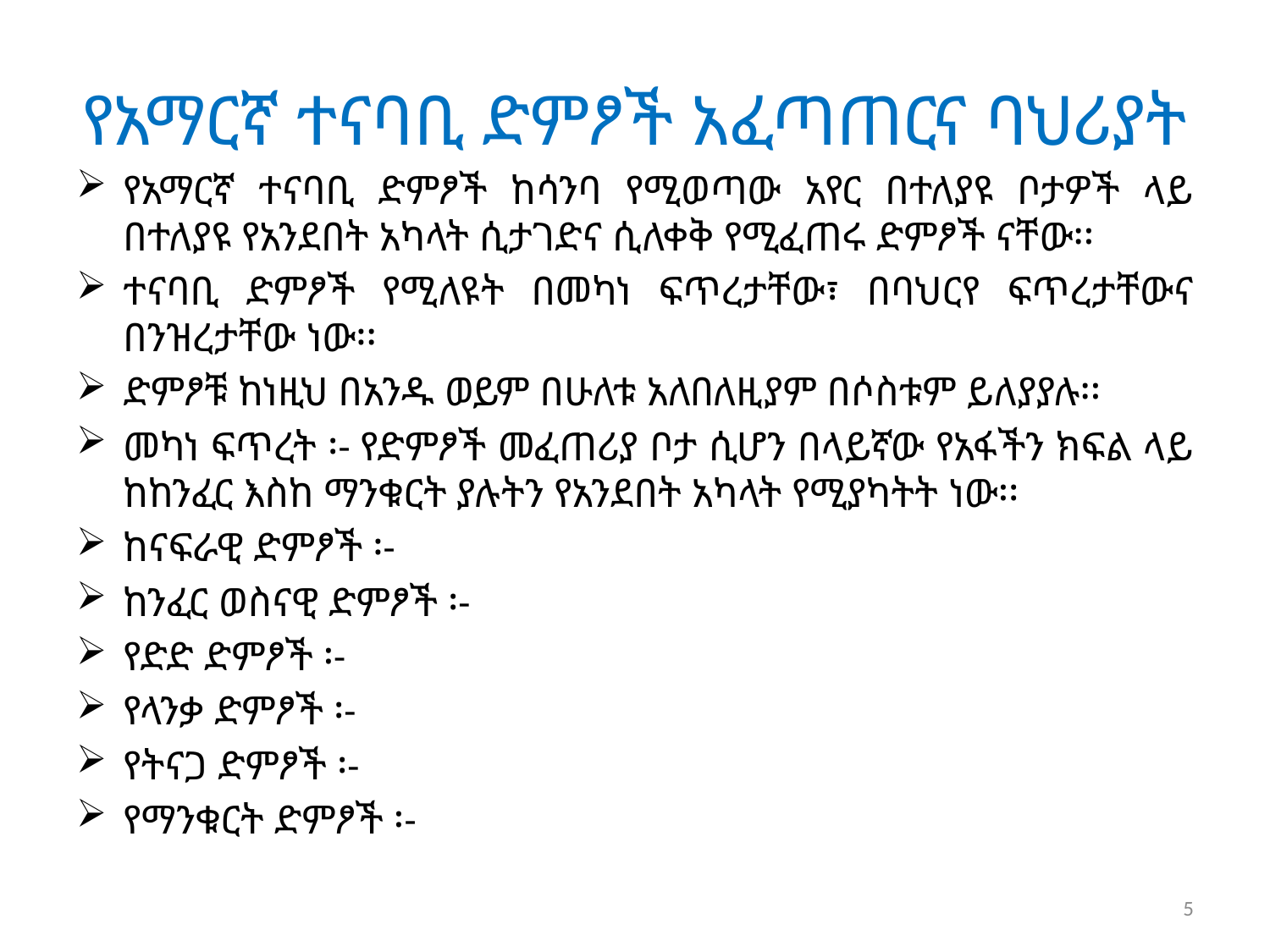

# የአማርኛ ተናባቢ ድምፆች አፈጣጠርና ባህሪያት
የአማርኛ ተናባቢ ድምፆች ከሳንባ የሚወጣው አየር በተለያዩ ቦታዎች ላይ በተለያዩ የአንደበት አካላት ሲታገድና ሲለቀቅ የሚፈጠሩ ድምፆች ናቸው፡፡
ተናባቢ ድምፆች የሚለዩት በመካነ ፍጥረታቸው፣ በባህርየ ፍጥረታቸውና በንዝረታቸው ነው፡፡
ድምፆቹ ከነዚህ በአንዱ ወይም በሁለቱ አለበለዚያም በሶስቱም ይለያያሉ፡፡
መካነ ፍጥረት ፡- የድምፆች መፈጠሪያ ቦታ ሲሆን በላይኛው የአፋችን ክፍል ላይ ከከንፈር እስከ ማንቁርት ያሉትን የአንደበት አካላት የሚያካትት ነው፡፡
ከናፍራዊ ድምፆች ፡-
ከንፈር ወስናዊ ድምፆች ፡-
የድድ ድምፆች ፡-
የላንቃ ድምፆች ፡-
የትናጋ ድምፆች ፡-
የማንቁርት ድምፆች ፡-
5